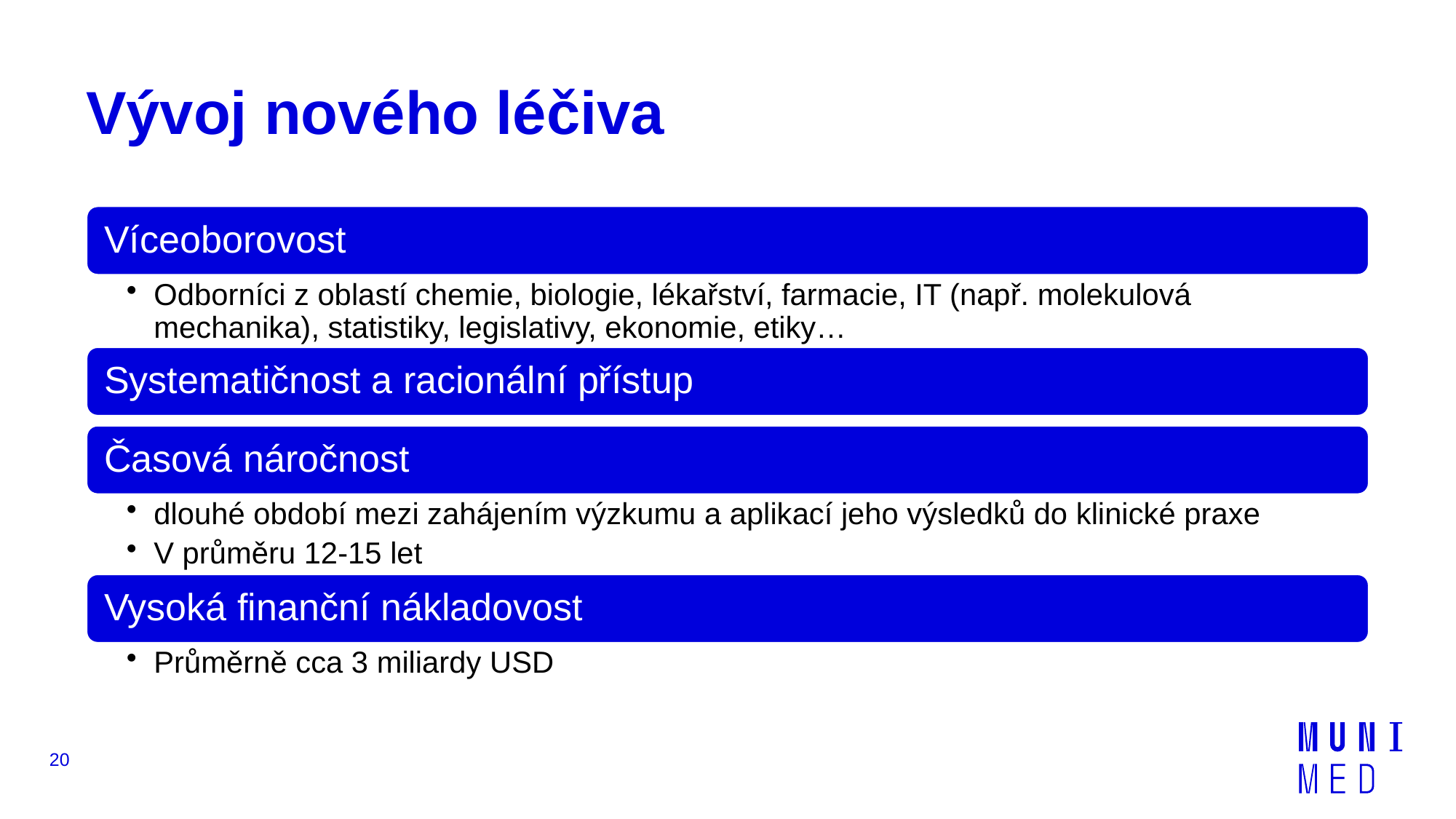

# Vývoj nového léčiva
Víceoborovost
Odborníci z oblastí chemie, biologie, lékařství, farmacie, IT (např. molekulová mechanika), statistiky, legislativy, ekonomie, etiky…
Systematičnost a racionální přístup
Časová náročnost
dlouhé období mezi zahájením výzkumu a aplikací jeho výsledků do klinické praxe
V průměru 12-15 let
Vysoká finanční nákladovost
Průměrně cca 3 miliardy USD
20